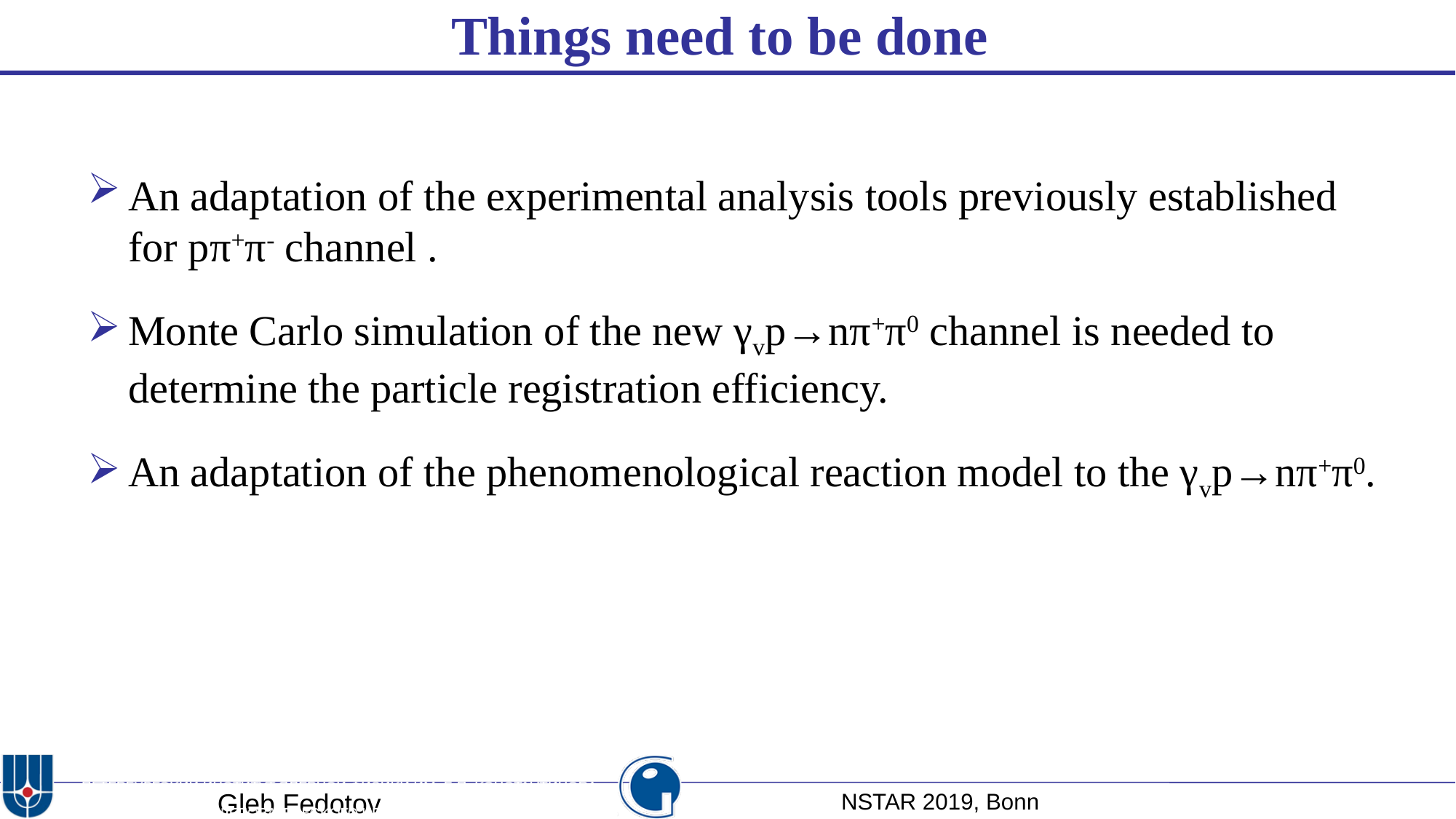

Things need to be done
An adaptation of the experimental analysis tools previously established for pπ+π- channel .

Monte Carlo simulation of the new γvp→nπ+π0 channel is needed to determine the particle registration efficiency.

An adaptation of the phenomenological reaction model to the γvp→nπ+π0.